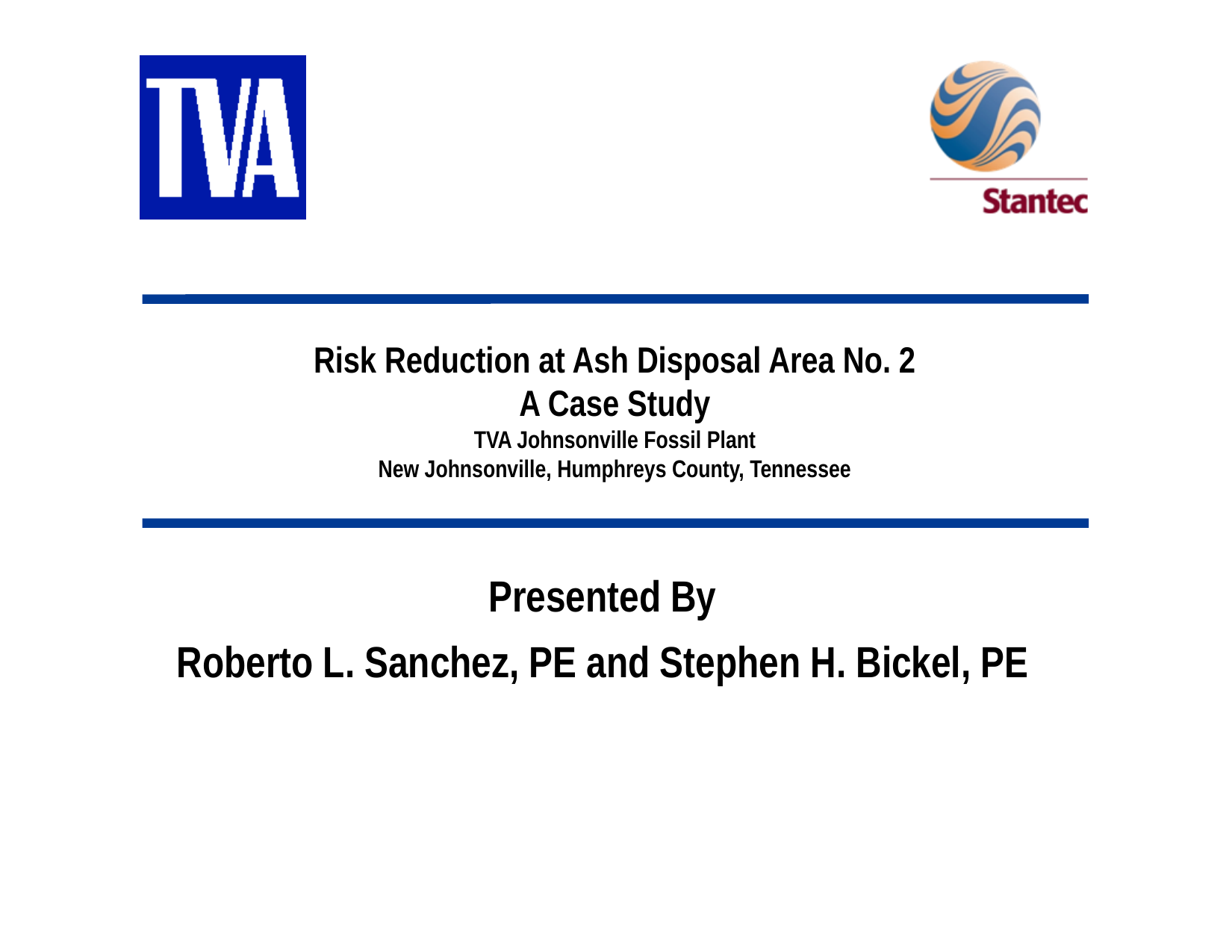

# Risk Reduction at Ash Disposal Area No. 2 A Case Study TVA Johnsonville Fossil Plant New Johnsonville, Humphreys County, Tennessee
Presented By
Roberto L. Sanchez, PE and Stephen H. Bickel, PE